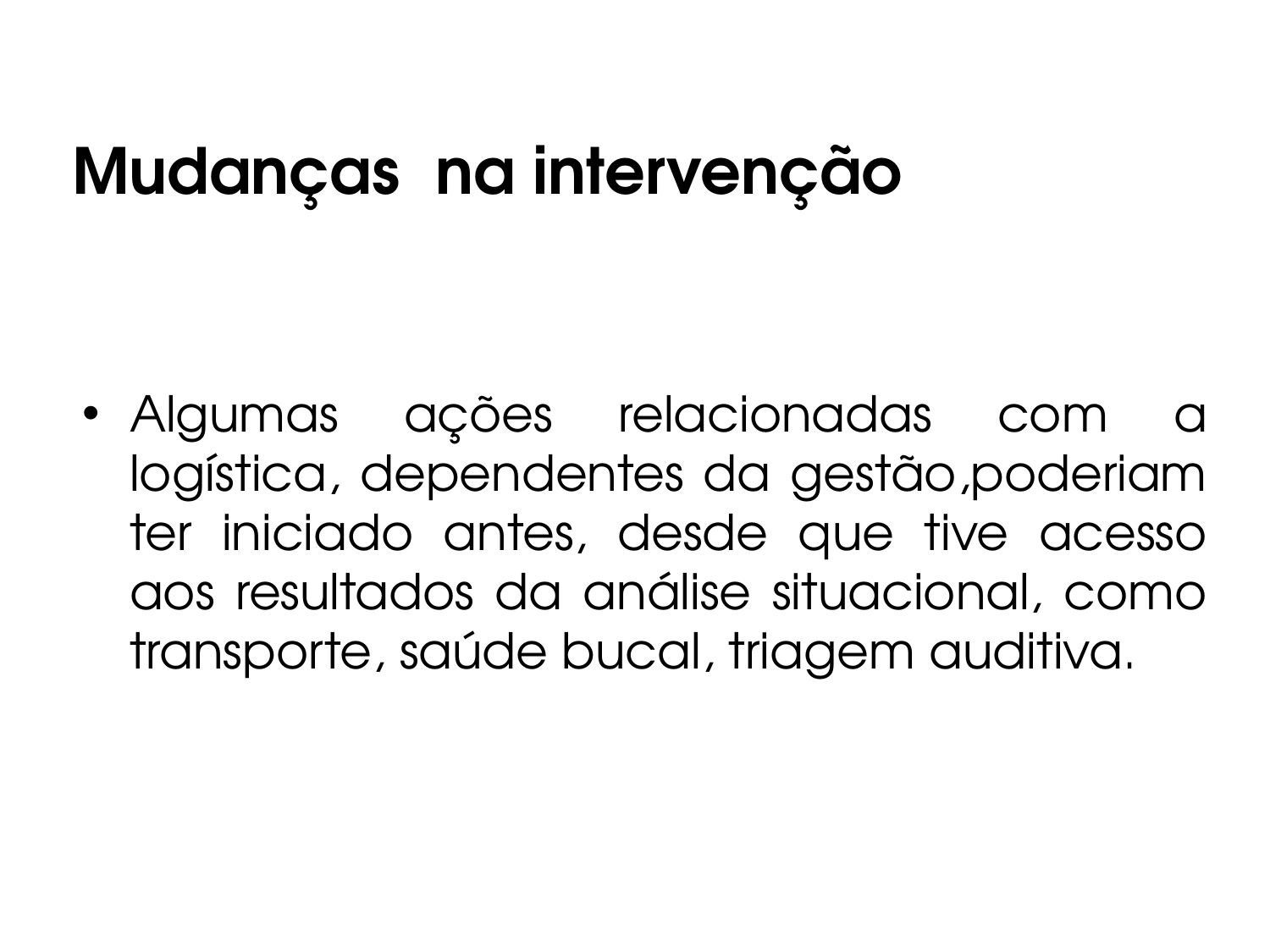

# Mudanças  na intervenção

Algumas ações relacionadas com a logística, dependentes da gestão,poderiam ter iniciado antes, desde que tive acesso aos resultados da análise situacional, como transporte, saúde bucal, triagem auditiva.